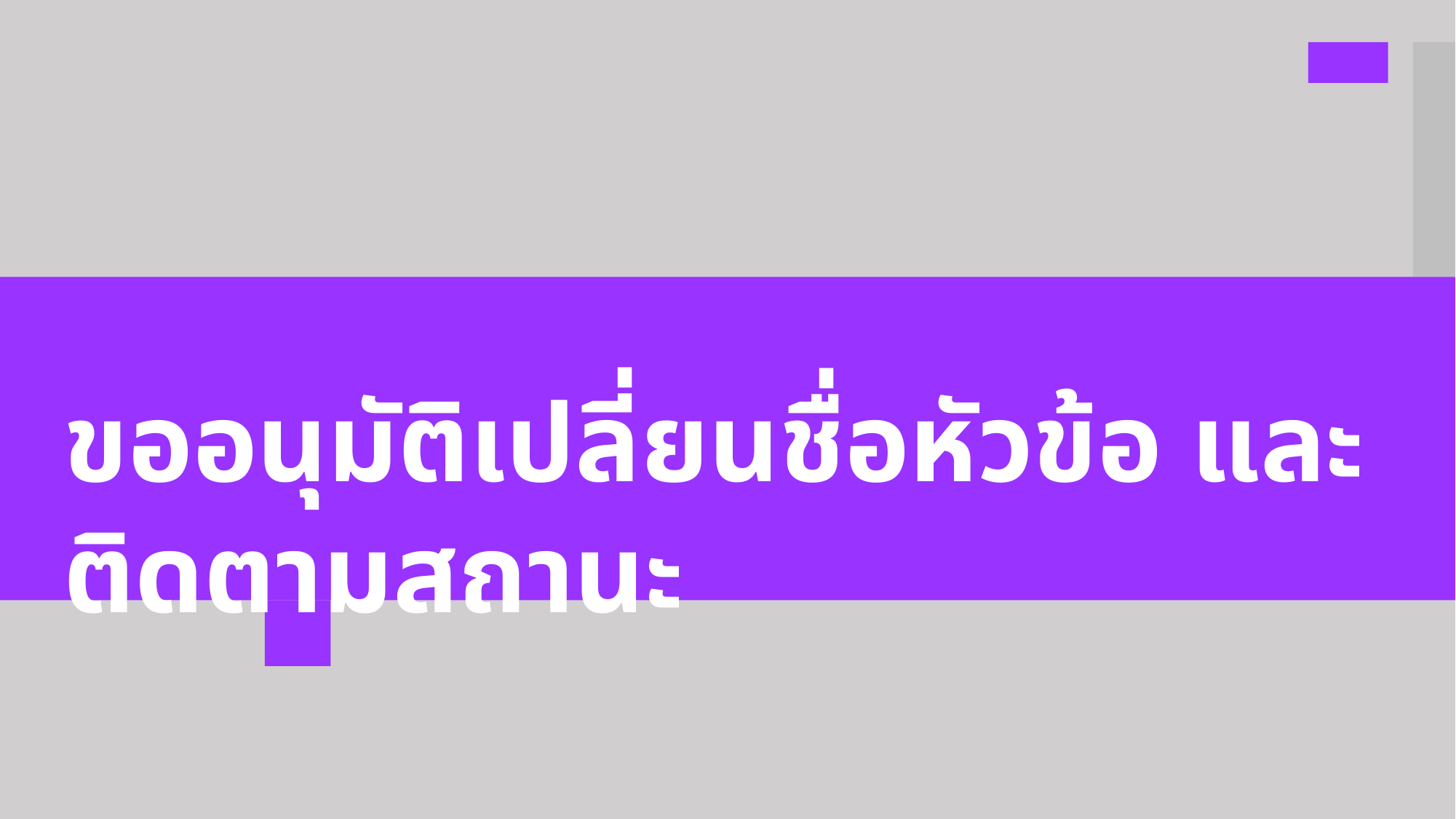

ขออนุมัติเปลี่ยนชื่อหัวข้อ และติดตามสถานะ